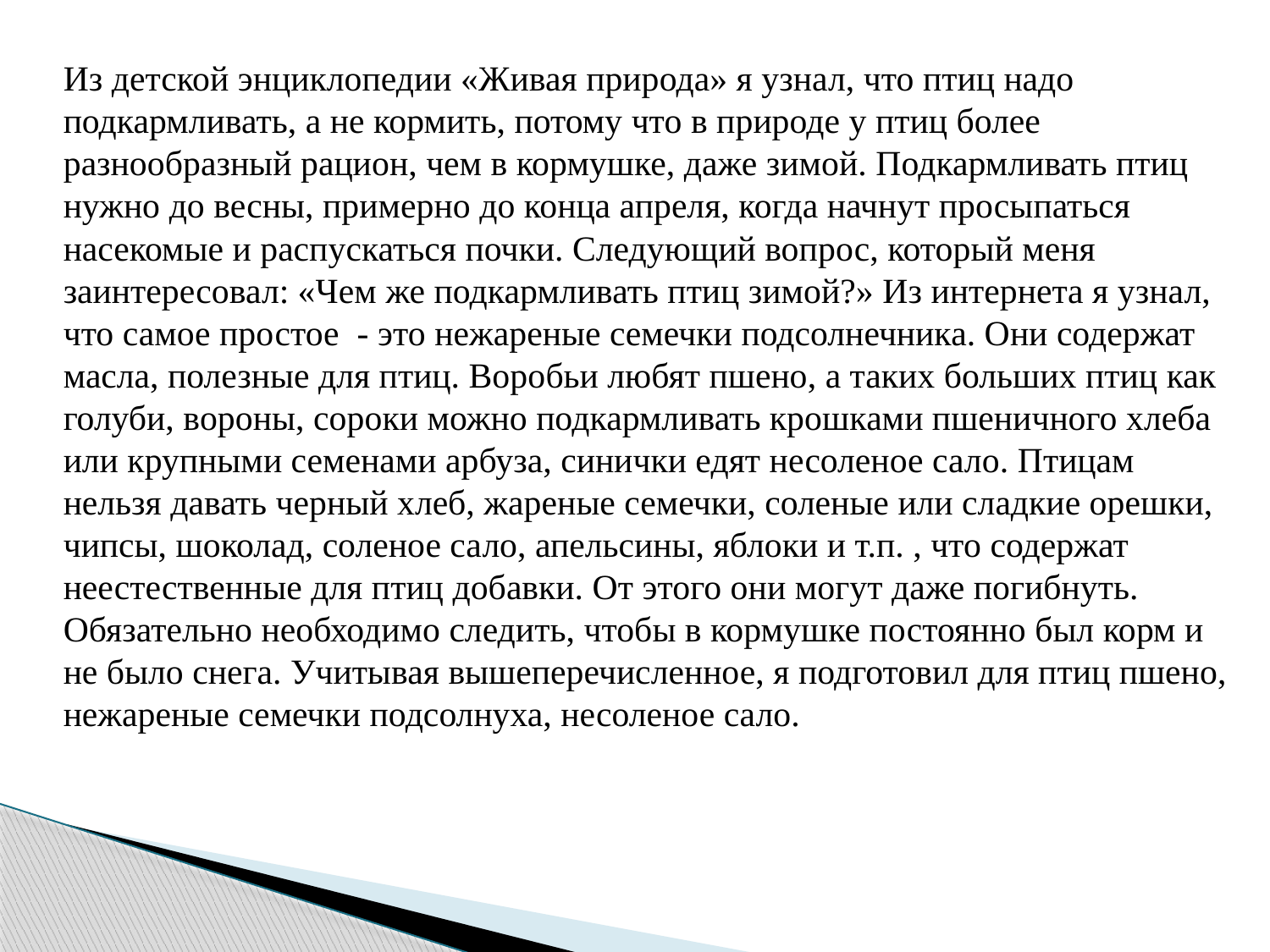

Из детской энциклопедии «Живая природа» я узнал, что птиц надо подкармливать, а не кормить, потому что в природе у птиц более разнообразный рацион, чем в кормушке, даже зимой. Подкармливать птиц нужно до весны, примерно до конца апреля, когда начнут просыпаться насекомые и распускаться почки. Следующий вопрос, который меня заинтересовал: «Чем же подкармливать птиц зимой?» Из интернета я узнал, что самое простое  - это нежареные семечки подсолнечника. Они содержат масла, полезные для птиц. Воробьи любят пшено, а таких больших птиц как голуби, вороны, сороки можно подкармливать крошками пшеничного хлеба или крупными семенами арбуза, синички едят несоленое сало. Птицам нельзя давать черный хлеб, жареные семечки, соленые или сладкие орешки, чипсы, шоколад, соленое сало, апельсины, яблоки и т.п. , что содержат неестественные для птиц добавки. От этого они могут даже погибнуть. Обязательно необходимо следить, чтобы в кормушке постоянно был корм и не было снега. Учитывая вышеперечисленное, я подготовил для птиц пшено, нежареные семечки подсолнуха, несоленое сало.